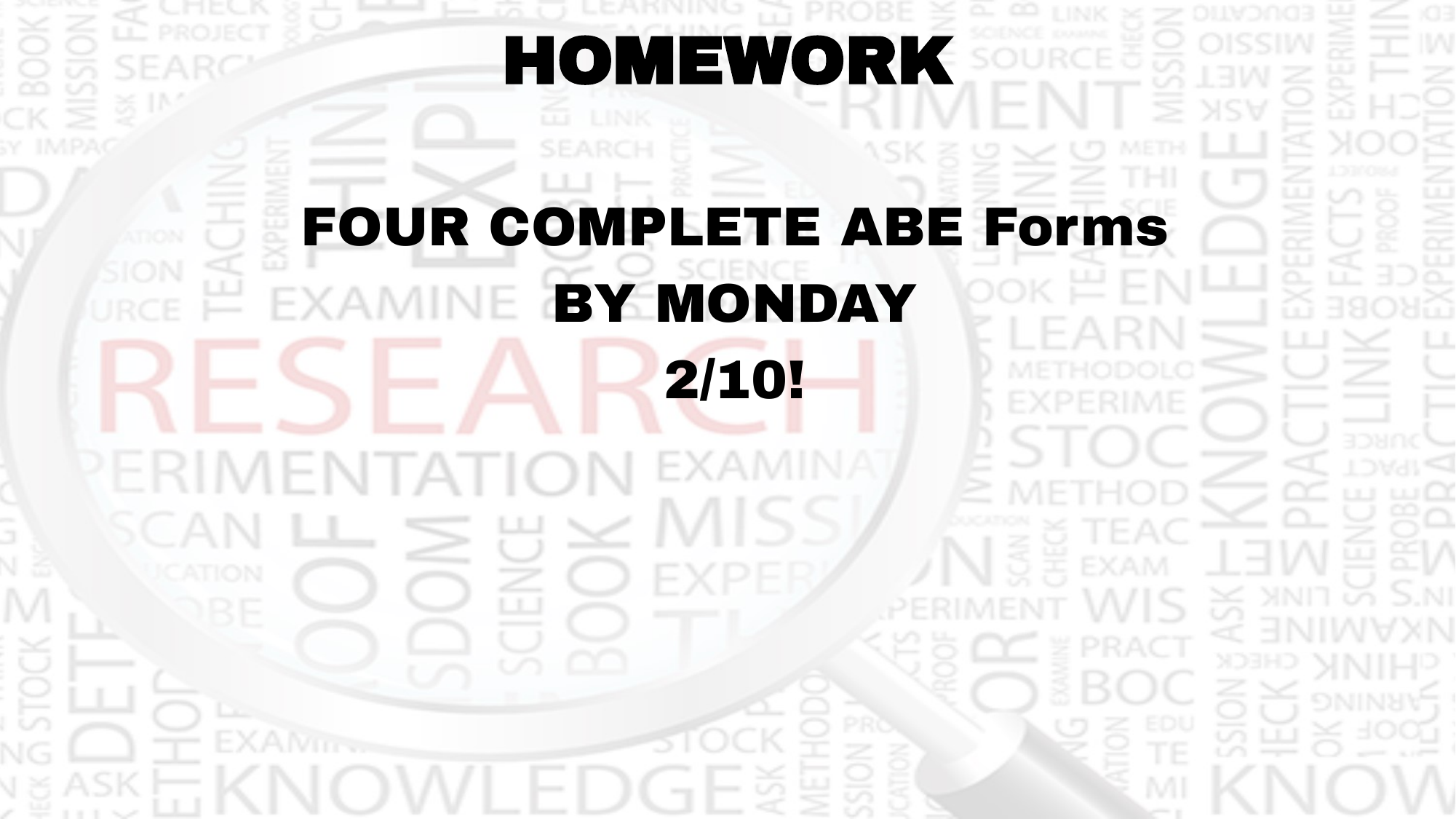

# HOMEWORK

FOUR COMPLETE ABE Forms
BY MONDAY
2/10!